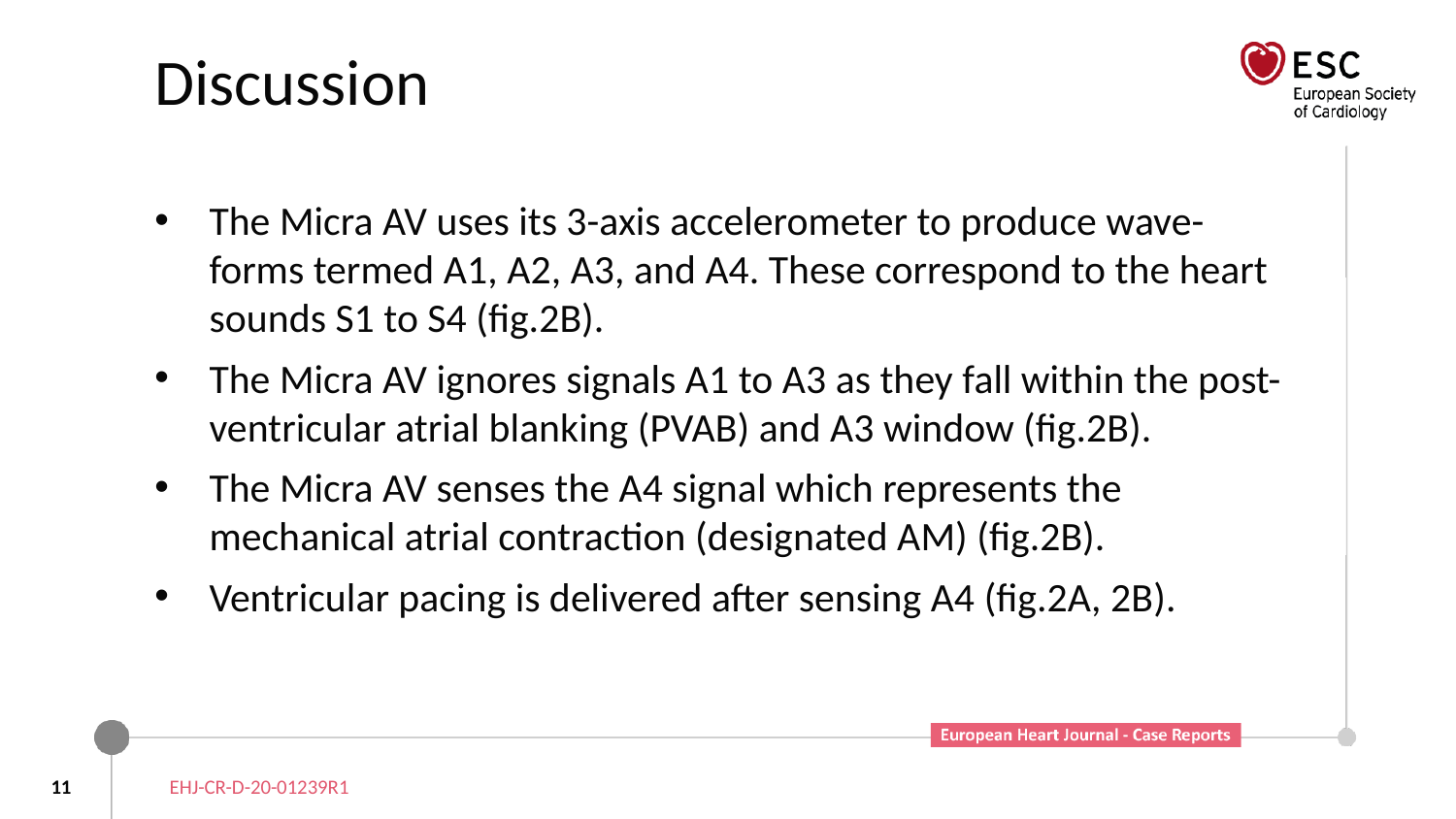

# Discussion
The Micra AV uses its 3-axis accelerometer to produce wave-forms termed A1, A2, A3, and A4. These correspond to the heart sounds S1 to S4 (fig.2B).
The Micra AV ignores signals A1 to A3 as they fall within the post-ventricular atrial blanking (PVAB) and A3 window (fig.2B).
The Micra AV senses the A4 signal which represents the mechanical atrial contraction (designated AM) (fig.2B).
Ventricular pacing is delivered after sensing A4 (fig.2A, 2B).

11
EHJ-CR-D-20-01239R1